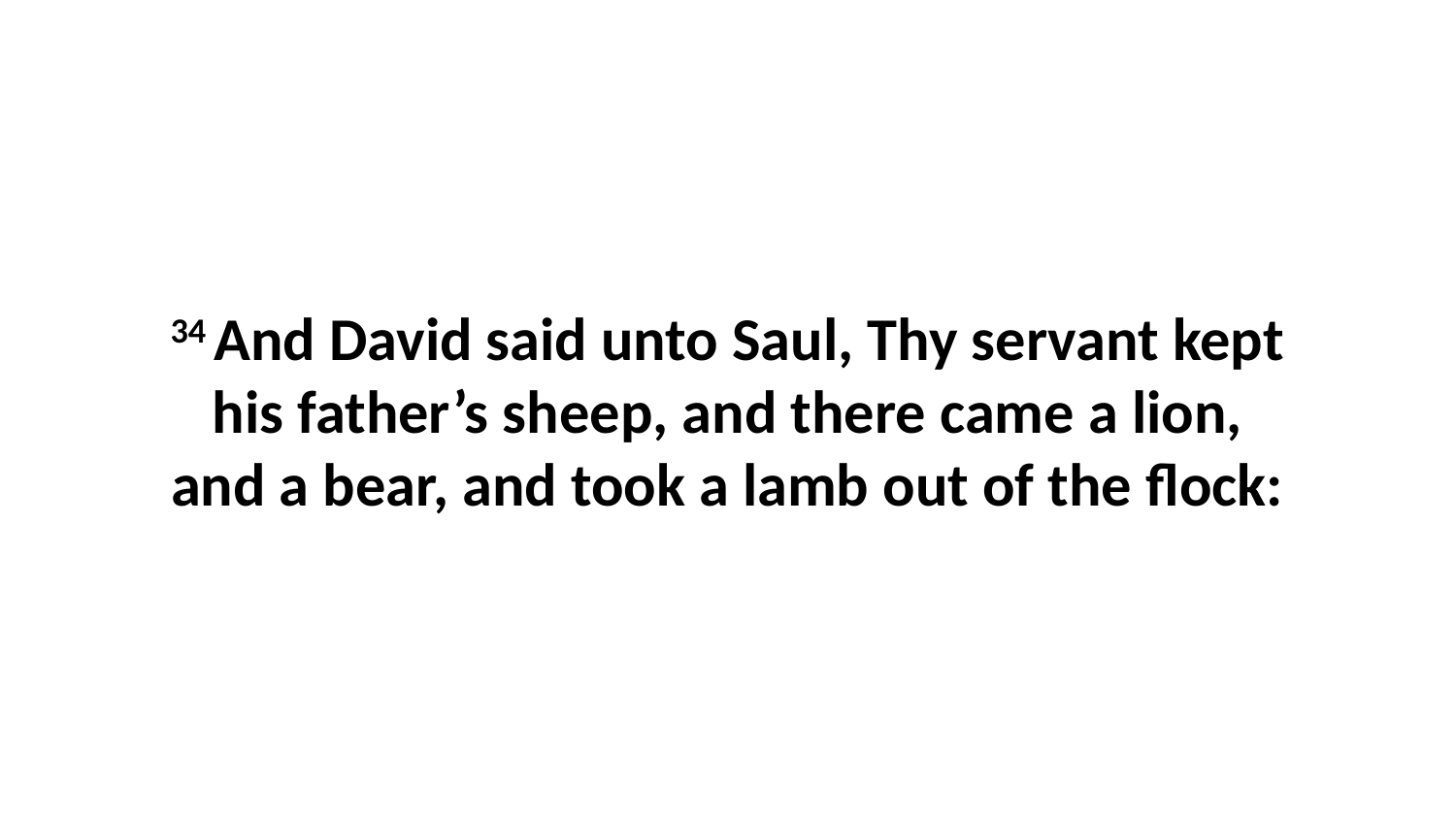

34 And David said unto Saul, Thy servant kept his father’s sheep, and there came a lion, and a bear, and took a lamb out of the flock: